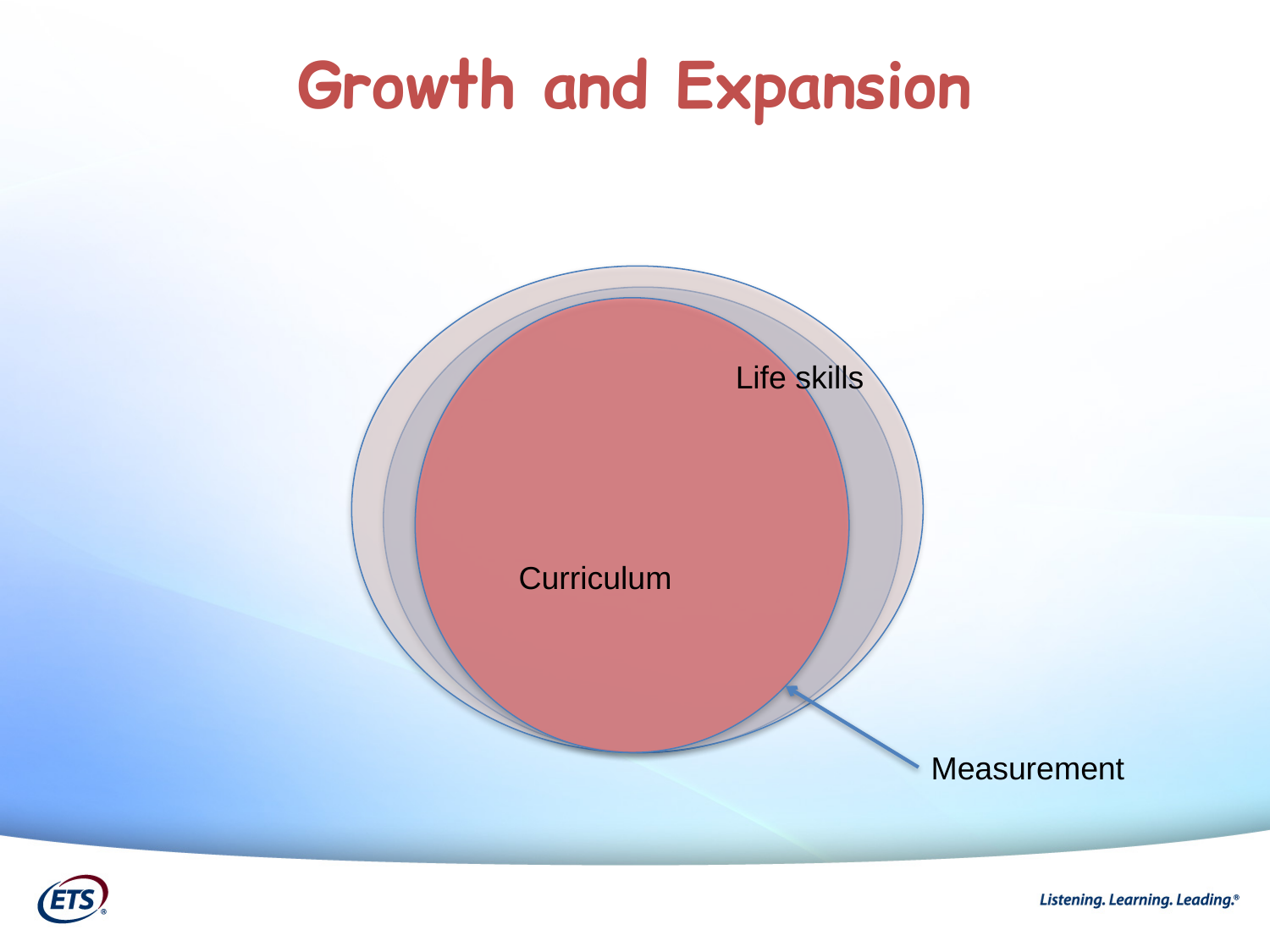

Growth and Expansion

Life skills
Curriculum
Measurement